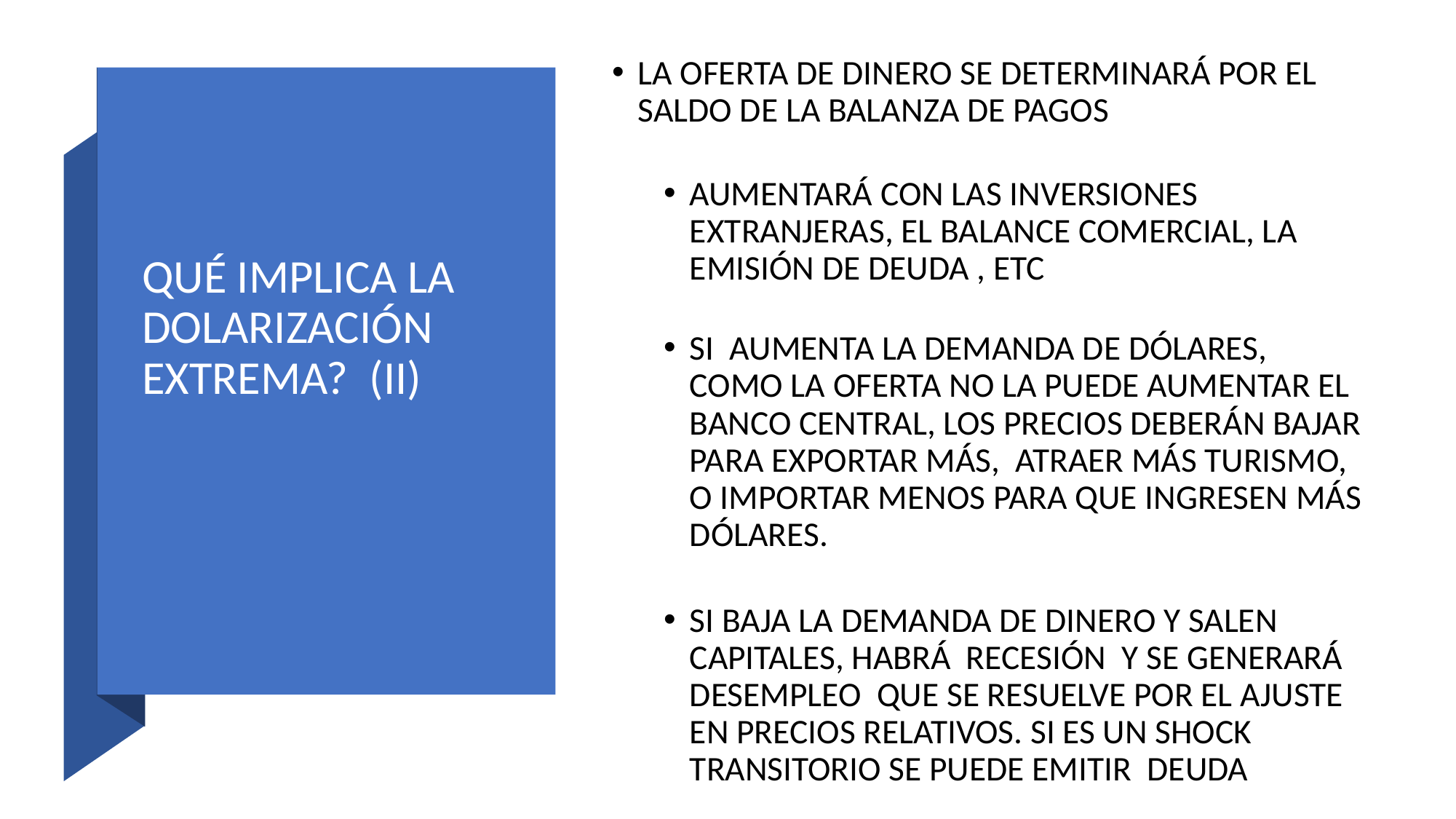

LA OFERTA DE DINERO SE DETERMINARÁ POR EL SALDO DE LA BALANZA DE PAGOS

AUMENTARÁ CON LAS INVERSIONES EXTRANJERAS, EL BALANCE COMERCIAL, LA EMISIÓN DE DEUDA , ETC

SI  AUMENTA LA DEMANDA DE DÓLARES, COMO LA OFERTA NO LA PUEDE AUMENTAR EL BANCO CENTRAL, LOS PRECIOS DEBERÁN BAJAR PARA EXPORTAR MÁS,  ATRAER MÁS TURISMO, O IMPORTAR MENOS PARA QUE INGRESEN MÁS DÓLARES.

SI BAJA LA DEMANDA DE DINERO Y SALEN CAPITALES, HABRÁ  RECESIÓN  Y SE GENERARÁ DESEMPLEO  QUE SE RESUELVE POR EL AJUSTE EN PRECIOS RELATIVOS. SI ES UN SHOCK TRANSITORIO SE PUEDE EMITIR  DEUDA

# QUÉ IMPLICA LA DOLARIZACIÓN EXTREMA?  (II)